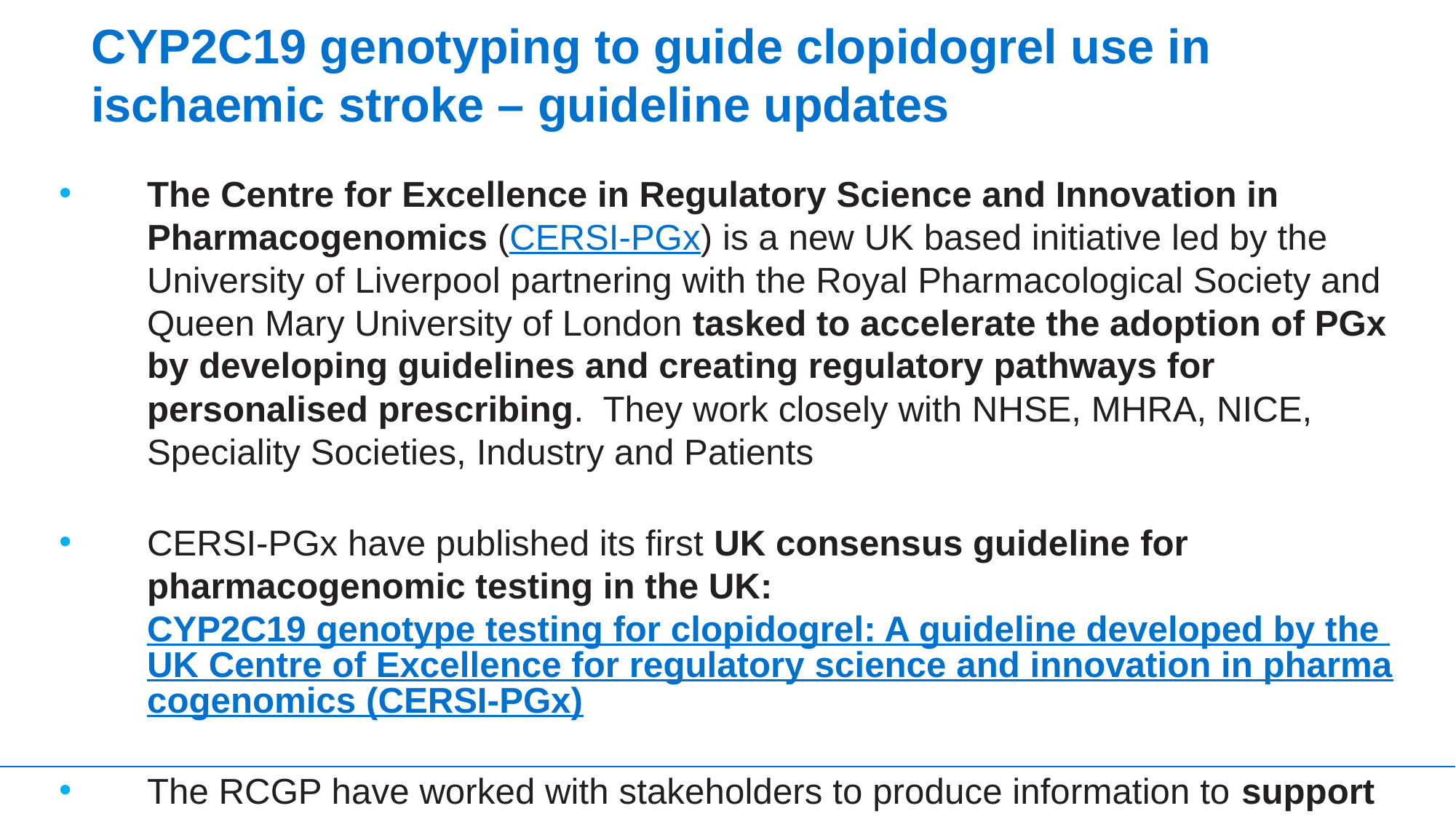

# CYP2C19 genotyping to guide clopidogrel use in ischaemic stroke – guideline updates
The Centre for Excellence in Regulatory Science and Innovation in Pharmacogenomics (CERSI-PGx) is a new UK based initiative led by the University of Liverpool partnering with the Royal Pharmacological Society and Queen Mary University of London tasked to accelerate the adoption of PGx by developing guidelines and creating regulatory pathways for personalised prescribing.  They work closely with NHSE, MHRA, NICE, Speciality Societies, Industry and Patients

CERSI-PGx have published its first UK consensus guideline for pharmacogenomic testing in the UK: CYP2C19 genotype testing for clopidogrel: A guideline developed by the UK Centre of Excellence for regulatory science and innovation in pharmacogenomics (CERSI-PGx)

The RCGP have worked with stakeholders to produce information to support prescribers outside of the acute Stroke setting who receive information that a patient has had CYP2C19 genotype testing: RCGP Guidance